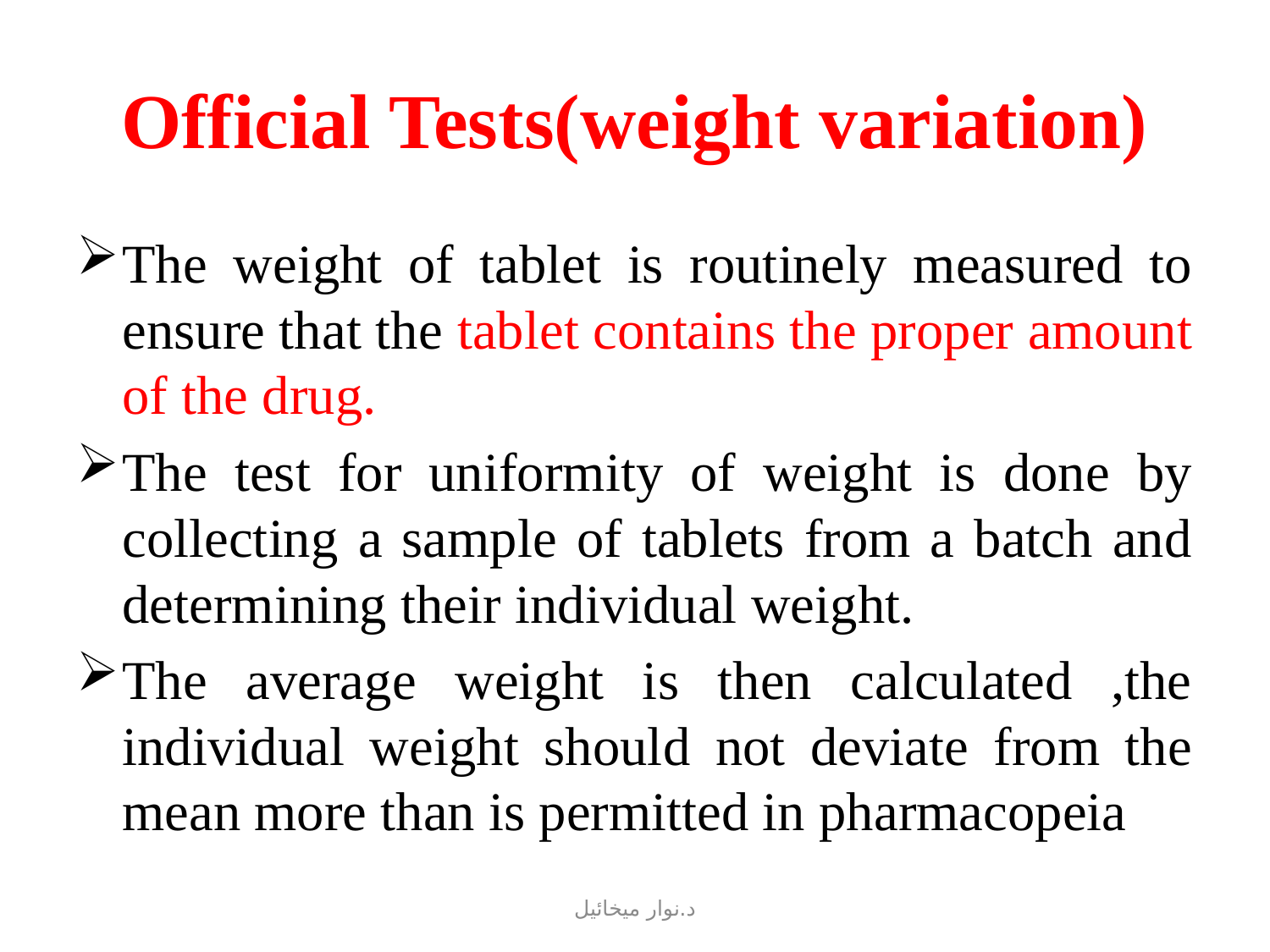

# Official Tests(weight variation)
The weight of tablet is routinely measured to ensure that the tablet contains the proper amount of the drug.
The test for uniformity of weight is done by collecting a sample of tablets from a batch and determining their individual weight.
The average weight is then calculated ,the individual weight should not deviate from the mean more than is permitted in pharmacopeia
د.نوار ميخائيل